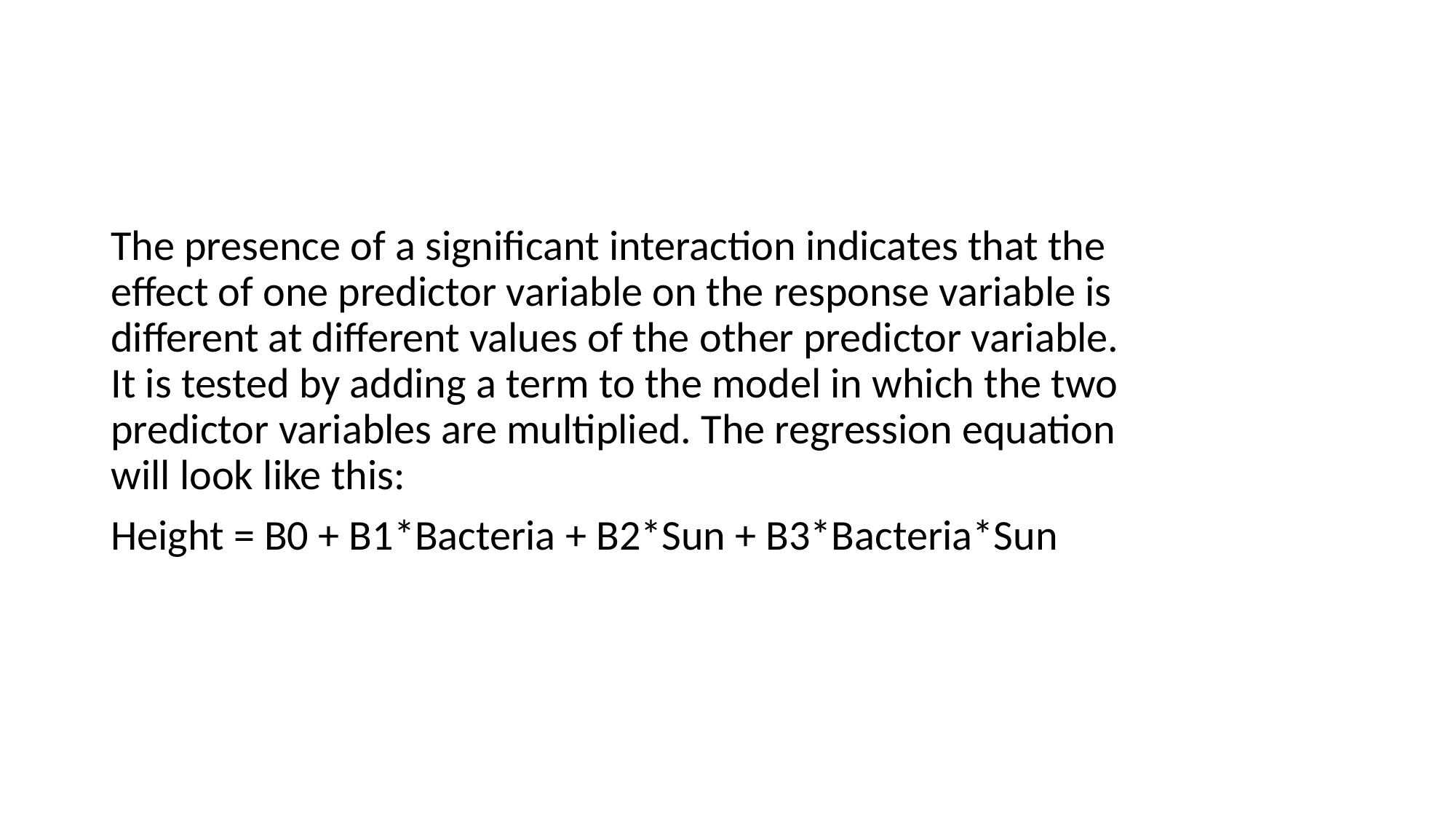

#
The presence of a significant interaction indicates that the effect of one predictor variable on the response variable is different at different values of the other predictor variable. It is tested by adding a term to the model in which the two predictor variables are multiplied. The regression equation will look like this:
Height = B0 + B1*Bacteria + B2*Sun + B3*Bacteria*Sun